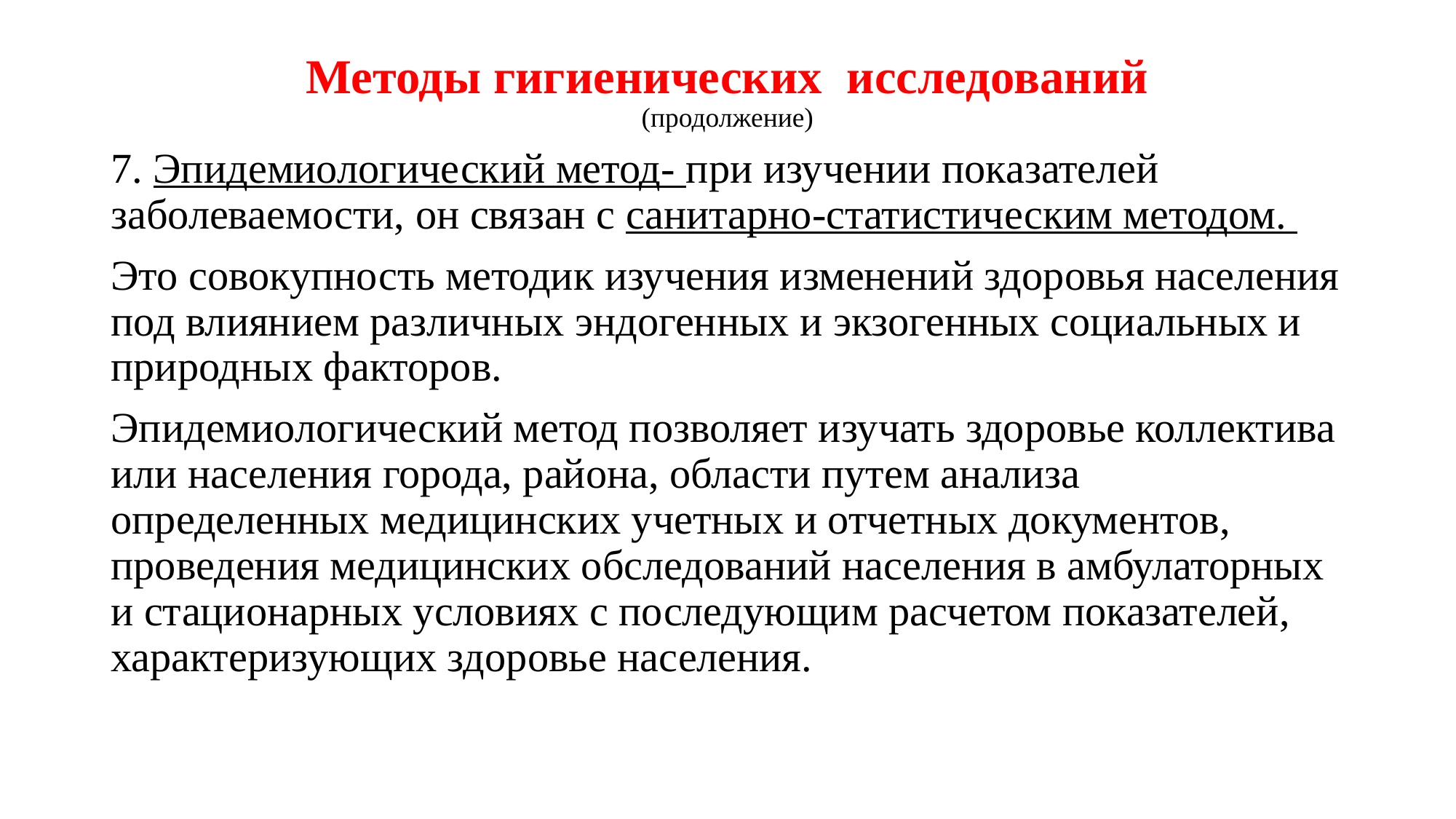

# Методы гигиенических  исследований (продолжение)
7. Эпидемиологический метод- при изучении показателей заболеваемости, он связан с санитарно-статистическим методом.
Это совокупность методик изучения изменений здоровья населения под влиянием различных эндогенных и экзогенных социальных и природных факторов.
Эпидемиологический метод позволяет изучать здоровье коллектива или населения города, района, области путем анализа определенных медицинских учетных и отчетных документов, проведения медицинских обследований населения в амбулаторных и стационарных условиях с последующим расчетом показателей, характеризующих здоровье населения.